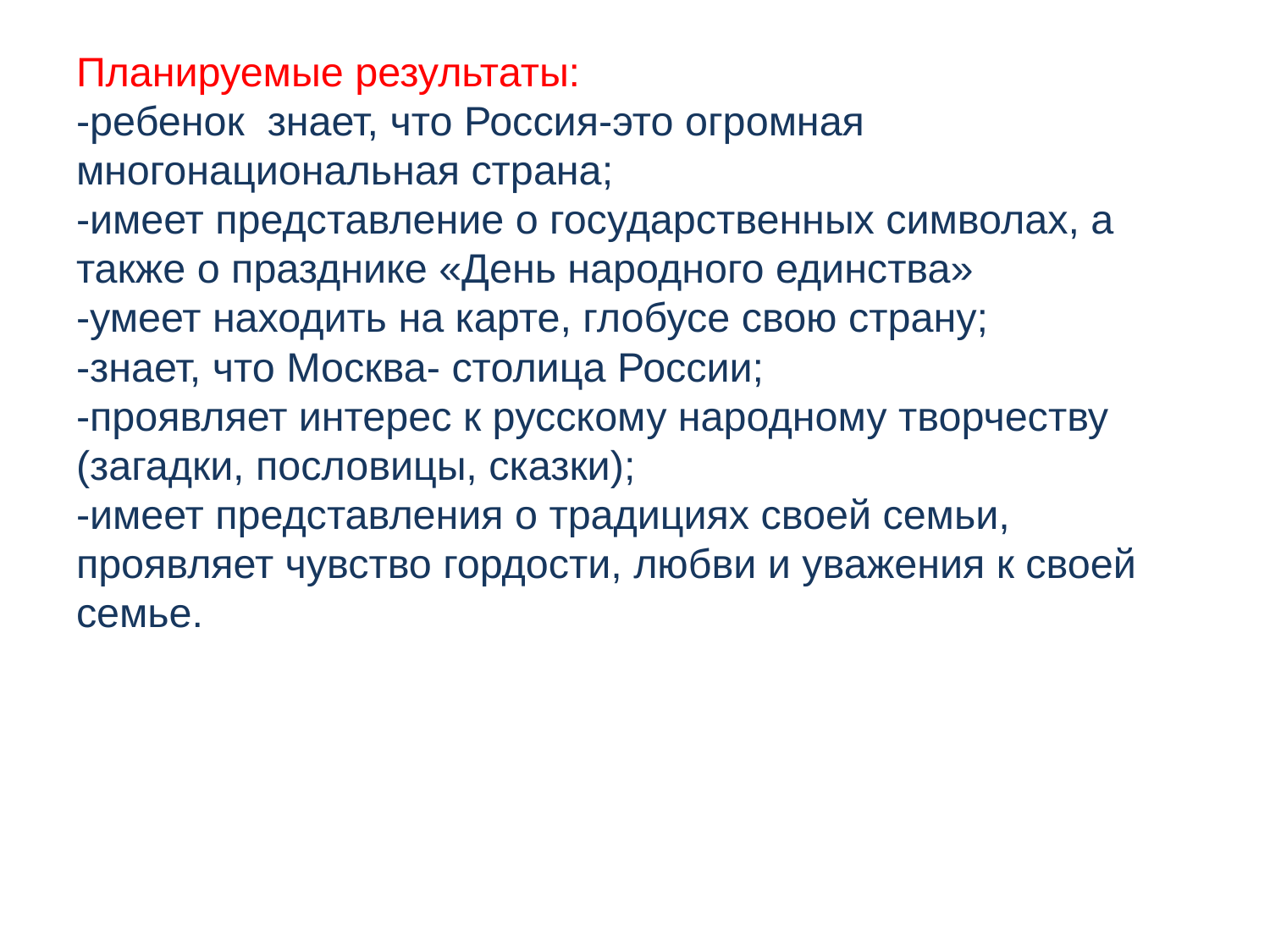

# Планируемые результаты: -ребенок  знает, что Россия-это огромная многонациональная страна; -имеет представление о государственных символах, а также о празднике «День народного единства» -умеет находить на карте, глобусе свою страну; -знает, что Москва- столица России; -проявляет интерес к русскому народному творчеству (загадки, пословицы, сказки); -имеет представления о традициях своей семьи, проявляет чувство гордости, любви и уважения к своей семье.